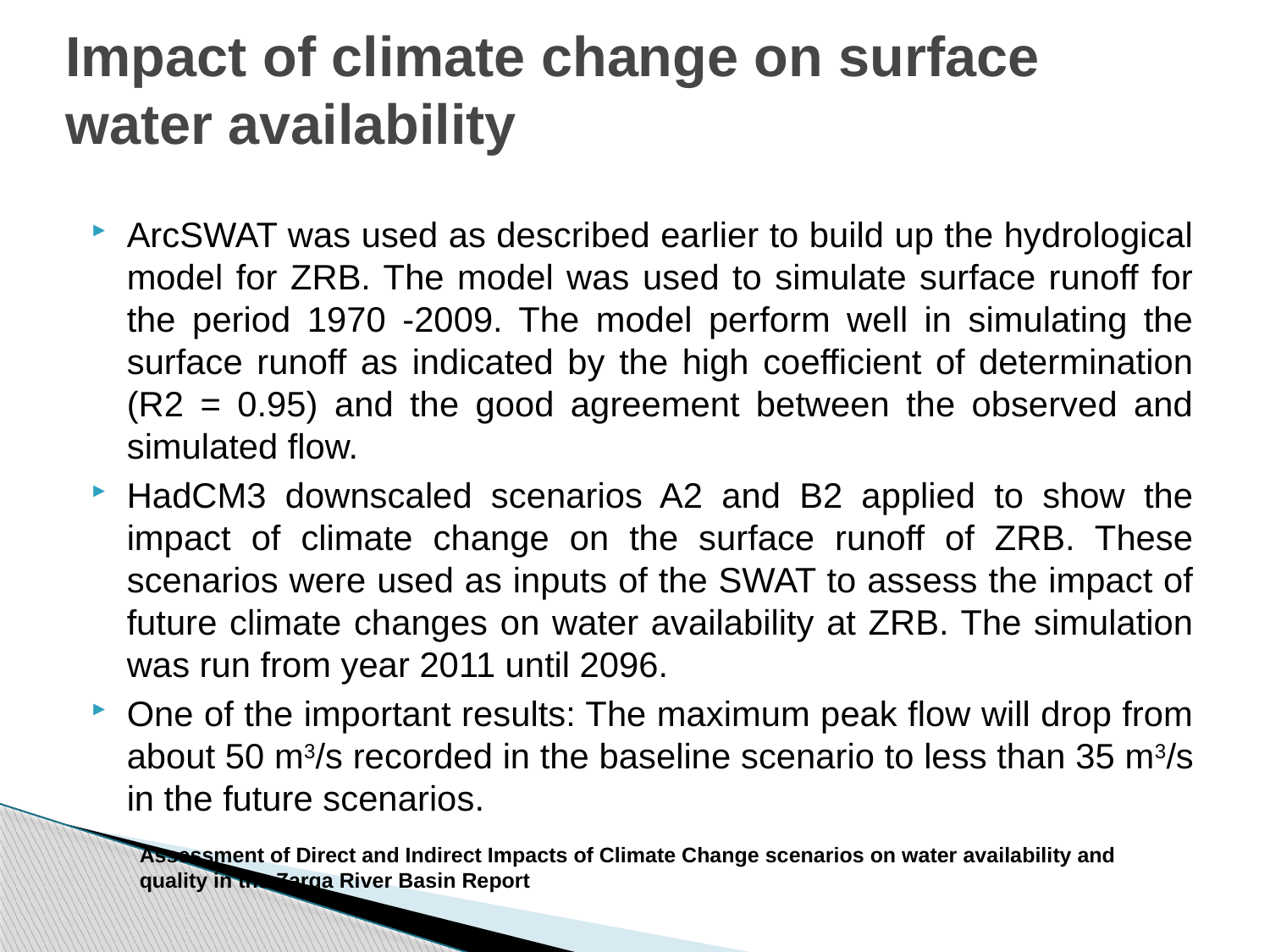

# Impact of climate change on surface water availability
ArcSWAT was used as described earlier to build up the hydrological model for ZRB. The model was used to simulate surface runoff for the period 1970 -2009. The model perform well in simulating the surface runoff as indicated by the high coefficient of determination (R2 = 0.95) and the good agreement between the observed and simulated flow.
HadCM3 downscaled scenarios A2 and B2 applied to show the impact of climate change on the surface runoff of ZRB. These scenarios were used as inputs of the SWAT to assess the impact of future climate changes on water availability at ZRB. The simulation was run from year 2011 until 2096.
One of the important results: The maximum peak flow will drop from about 50 m3/s recorded in the baseline scenario to less than 35 m3/s in the future scenarios.

Assessment of Direct and Indirect Impacts of Climate Change scenarios on water availability and quality in the Zarqa River Basin Report